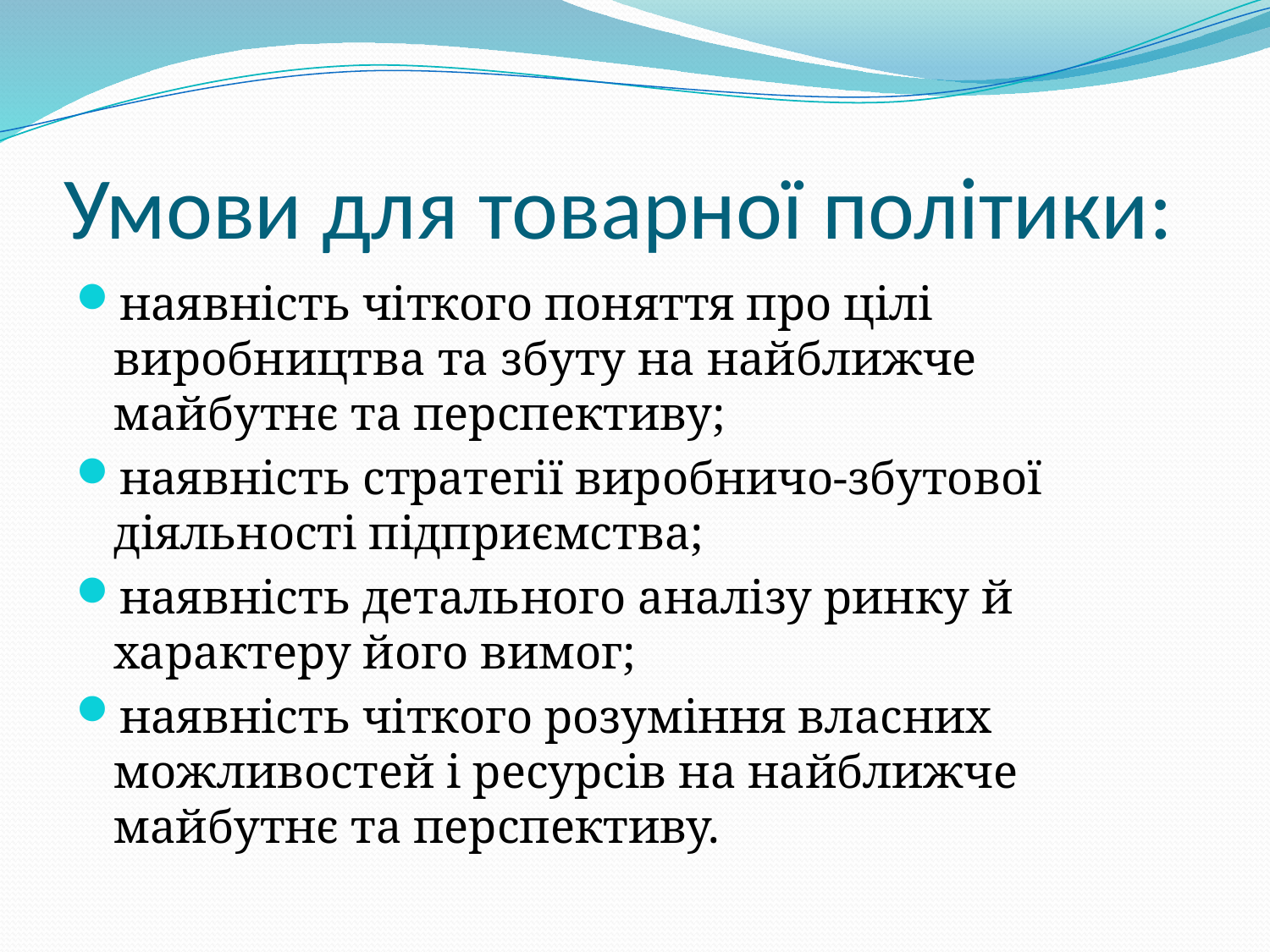

# Умови для товарної політики:
наявність чіткого поняття про цілі виробництва та збуту на найближче майбутнє та перспективу;
наявність стратегії виробничо-збутової діяльності підприємства;
наявність детального аналізу ринку й характеру його вимог;
наявність чіткого розуміння власних можливостей і ресурсів на найближче майбутнє та перспективу.